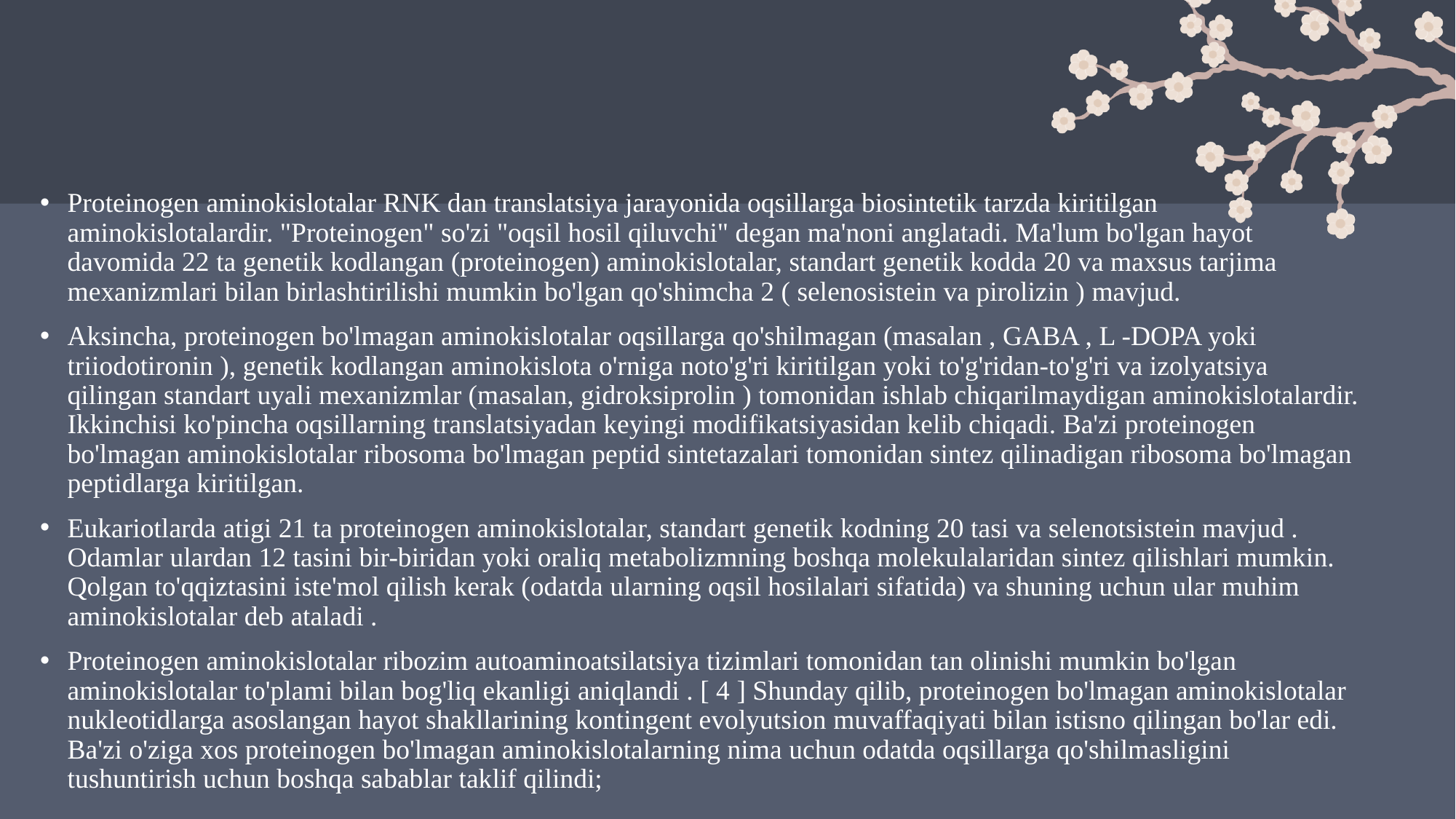

Proteinogen aminokislotalar RNK dan translatsiya jarayonida oqsillarga biosintetik tarzda kiritilgan aminokislotalardir. "Proteinogen" so'zi "oqsil hosil qiluvchi" degan ma'noni anglatadi. Ma'lum bo'lgan hayot davomida 22 ta genetik kodlangan (proteinogen) aminokislotalar, standart genetik kodda 20 va maxsus tarjima mexanizmlari bilan birlashtirilishi mumkin bo'lgan qo'shimcha 2 ( selenosistein va pirolizin ) mavjud.
Aksincha, proteinogen bo'lmagan aminokislotalar oqsillarga qo'shilmagan (masalan , GABA , L -DOPA yoki triiodotironin ), genetik kodlangan aminokislota o'rniga noto'g'ri kiritilgan yoki to'g'ridan-to'g'ri va izolyatsiya qilingan standart uyali mexanizmlar (masalan, gidroksiprolin ) tomonidan ishlab chiqarilmaydigan aminokislotalardir. Ikkinchisi ko'pincha oqsillarning translatsiyadan keyingi modifikatsiyasidan kelib chiqadi. Ba'zi proteinogen bo'lmagan aminokislotalar ribosoma bo'lmagan peptid sintetazalari tomonidan sintez qilinadigan ribosoma bo'lmagan peptidlarga kiritilgan.
Eukariotlarda atigi 21 ta proteinogen aminokislotalar, standart genetik kodning 20 tasi va selenotsistein mavjud . Odamlar ulardan 12 tasini bir-biridan yoki oraliq metabolizmning boshqa molekulalaridan sintez qilishlari mumkin. Qolgan to'qqiztasini iste'mol qilish kerak (odatda ularning oqsil hosilalari sifatida) va shuning uchun ular muhim aminokislotalar deb ataladi .
Proteinogen aminokislotalar ribozim autoaminoatsilatsiya tizimlari tomonidan tan olinishi mumkin bo'lgan aminokislotalar to'plami bilan bog'liq ekanligi aniqlandi . [ 4 ] Shunday qilib, proteinogen bo'lmagan aminokislotalar nukleotidlarga asoslangan hayot shakllarining kontingent evolyutsion muvaffaqiyati bilan istisno qilingan bo'lar edi. Ba'zi o'ziga xos proteinogen bo'lmagan aminokislotalarning nima uchun odatda oqsillarga qo'shilmasligini tushuntirish uchun boshqa sabablar taklif qilindi;